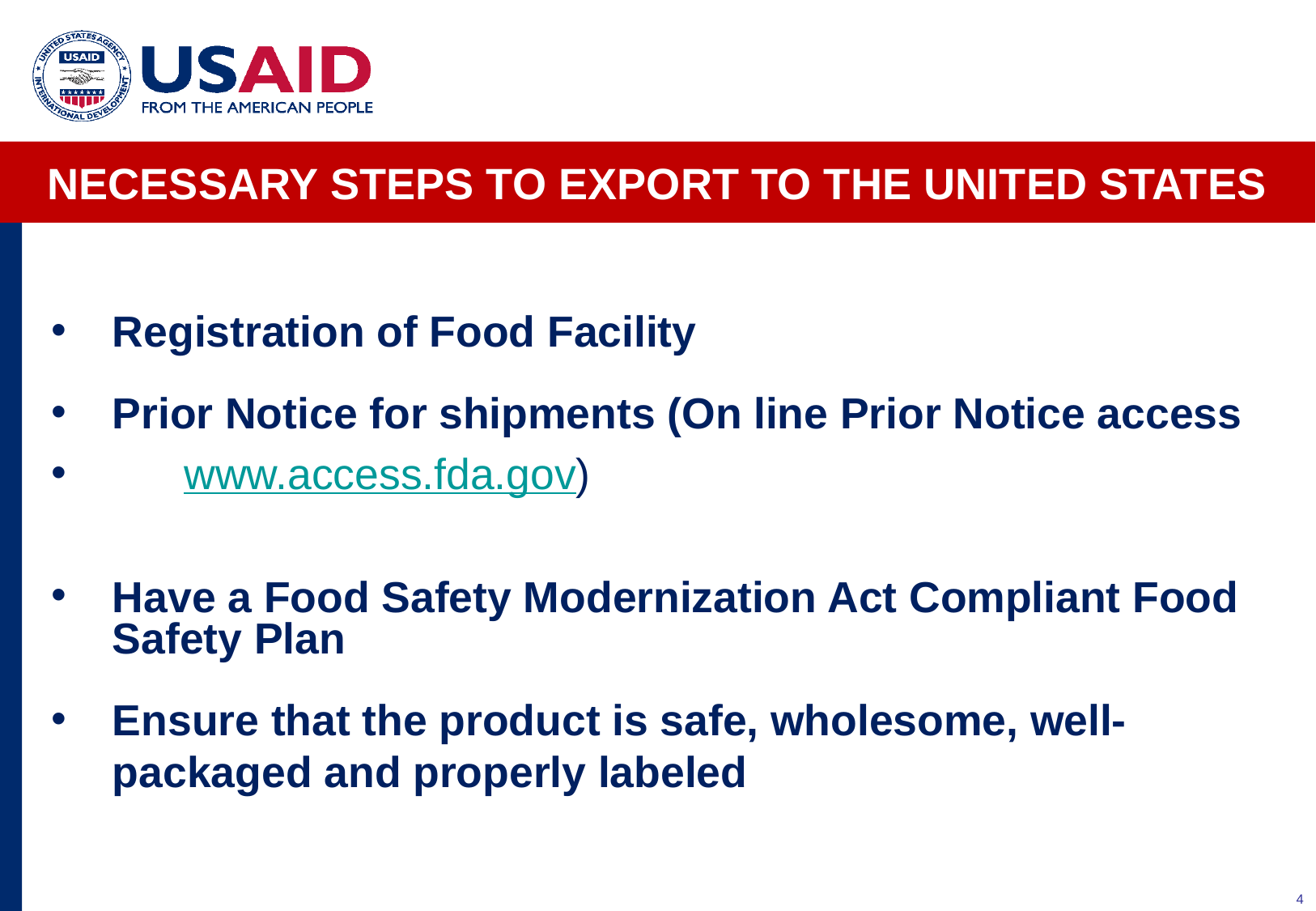

NECESSARY STEPS TO EXPORT TO THE UNITED STATES
Registration of Food Facility
Prior Notice for shipments (On line Prior Notice access
      www.access.fda.gov)

Have a Food Safety Modernization Act Compliant Food Safety Plan
Ensure that the product is safe, wholesome, well- packaged and properly labeled
4